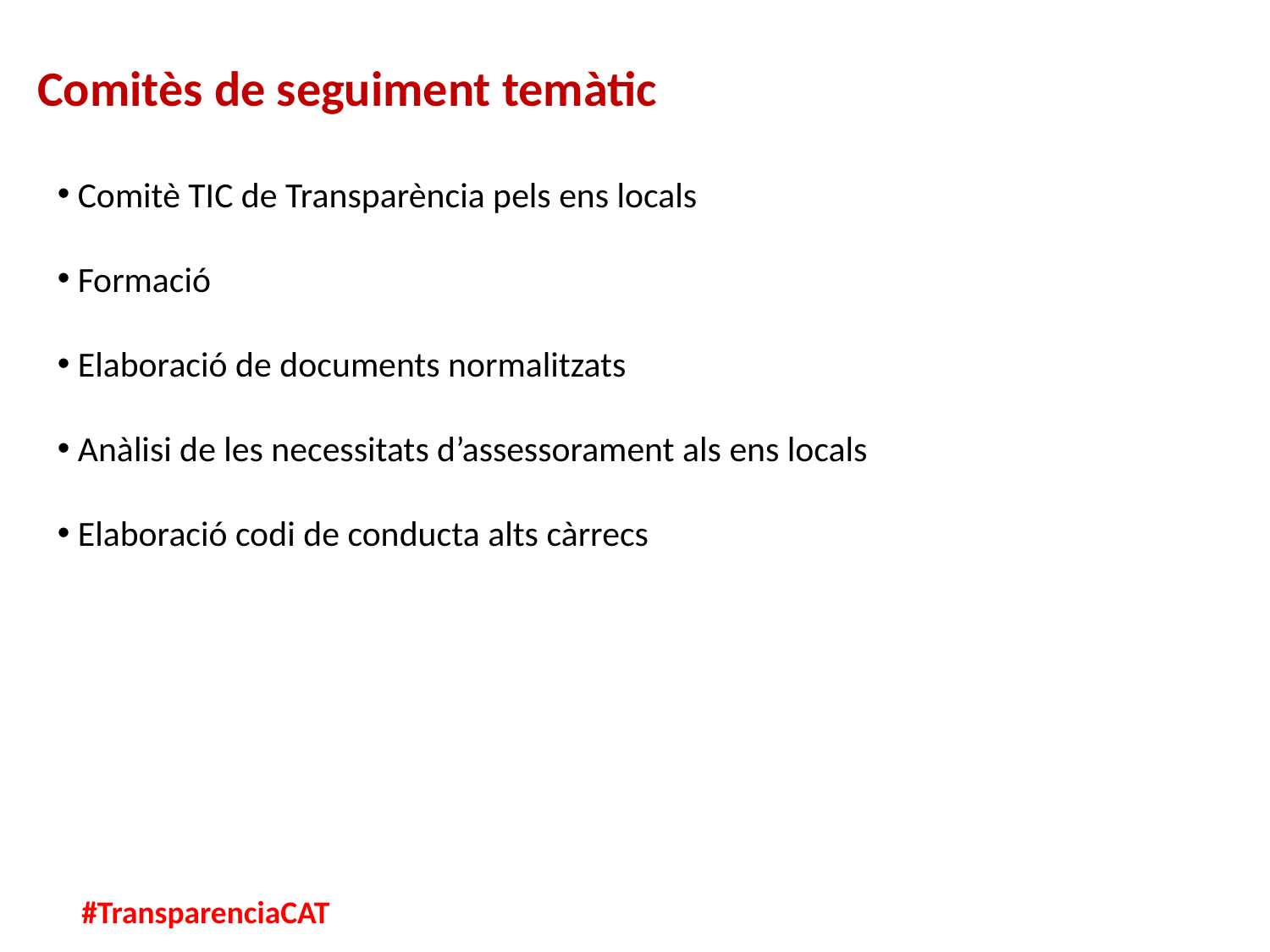

# Comitès de seguiment temàtic
 Comitè TIC de Transparència pels ens locals

 Formació

 Elaboració de documents normalitzats

 Anàlisi de les necessitats d’assessorament als ens locals

 Elaboració codi de conducta alts càrrecs